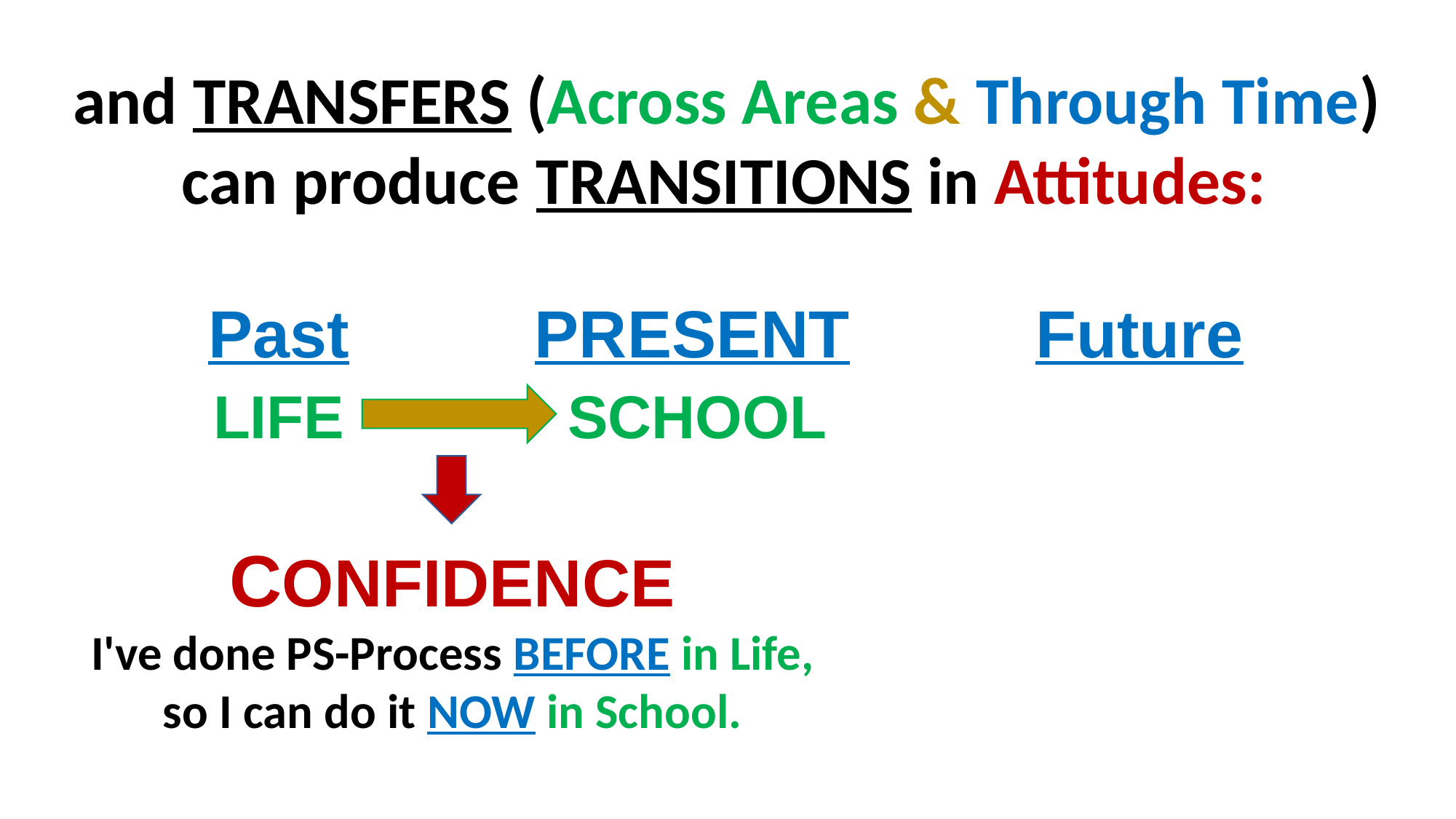

and TRANSFERS (Across Areas & Through Time)
can produce TRANSITIONS in Attitudes:
# Past          PRESENT          Future
LIFE
SCHOOL

CONFIDENCE
I've done PS-Process BEFORE in Life,
so I can do it NOW in School.